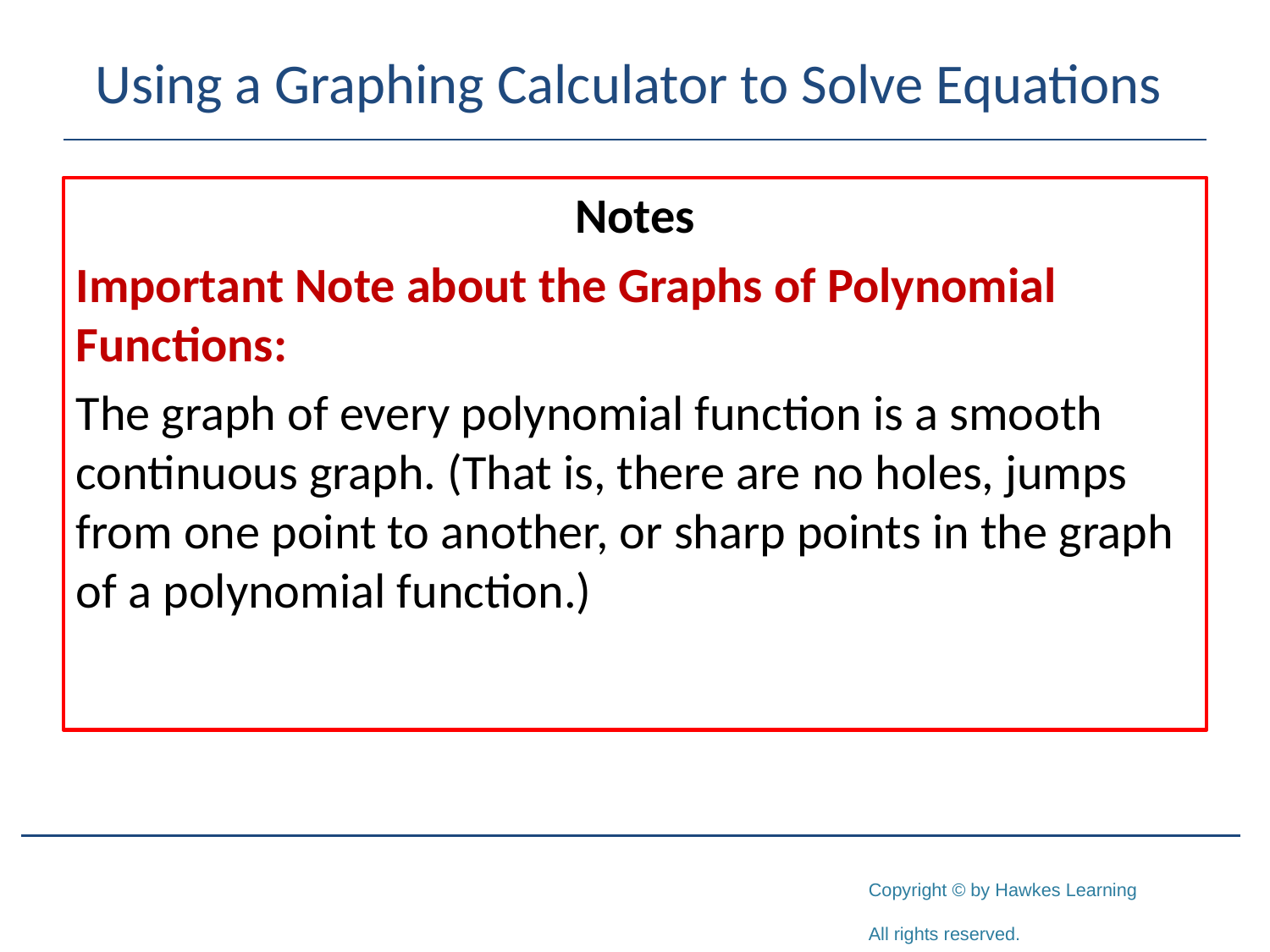

# Using a Graphing Calculator to Solve Equations
Notes
Important Note about the Graphs of Polynomial Functions:
The graph of every polynomial function is a smooth continuous graph. (That is, there are no holes, jumps from one point to another, or sharp points in the graph of a polynomial function.)